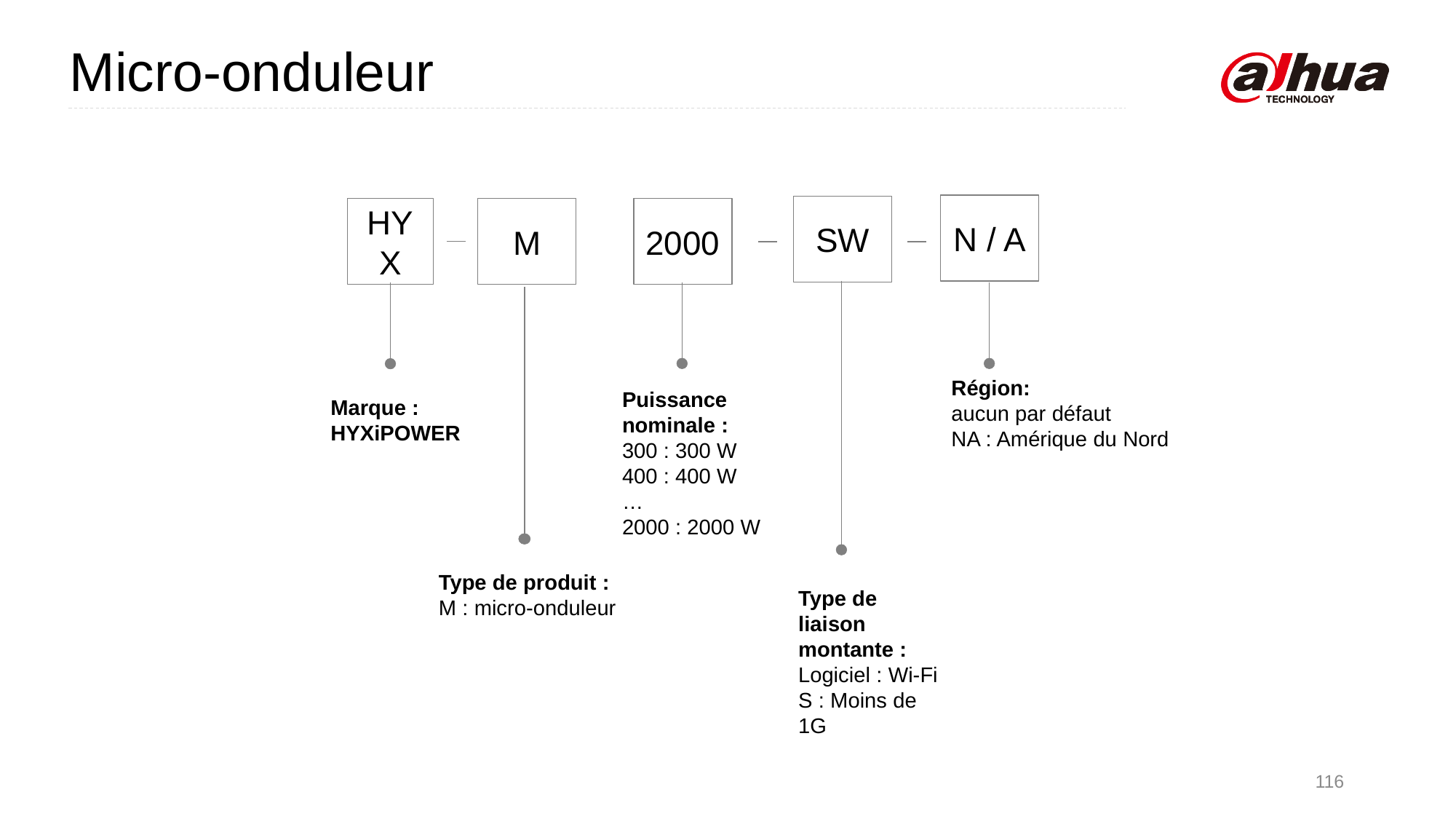

Micro-onduleur
N / A
SW
HYX
M
2000

Région:
aucun par défaut
NA : Amérique du Nord
Puissance nominale :
300 : 300 W
400 : 400 W
…
2000 : 2000 W
Marque : HYXiPOWER
Type de produit :
M : micro-onduleur
Type de liaison montante :
Logiciel : Wi-Fi
S : Moins de 1G
116